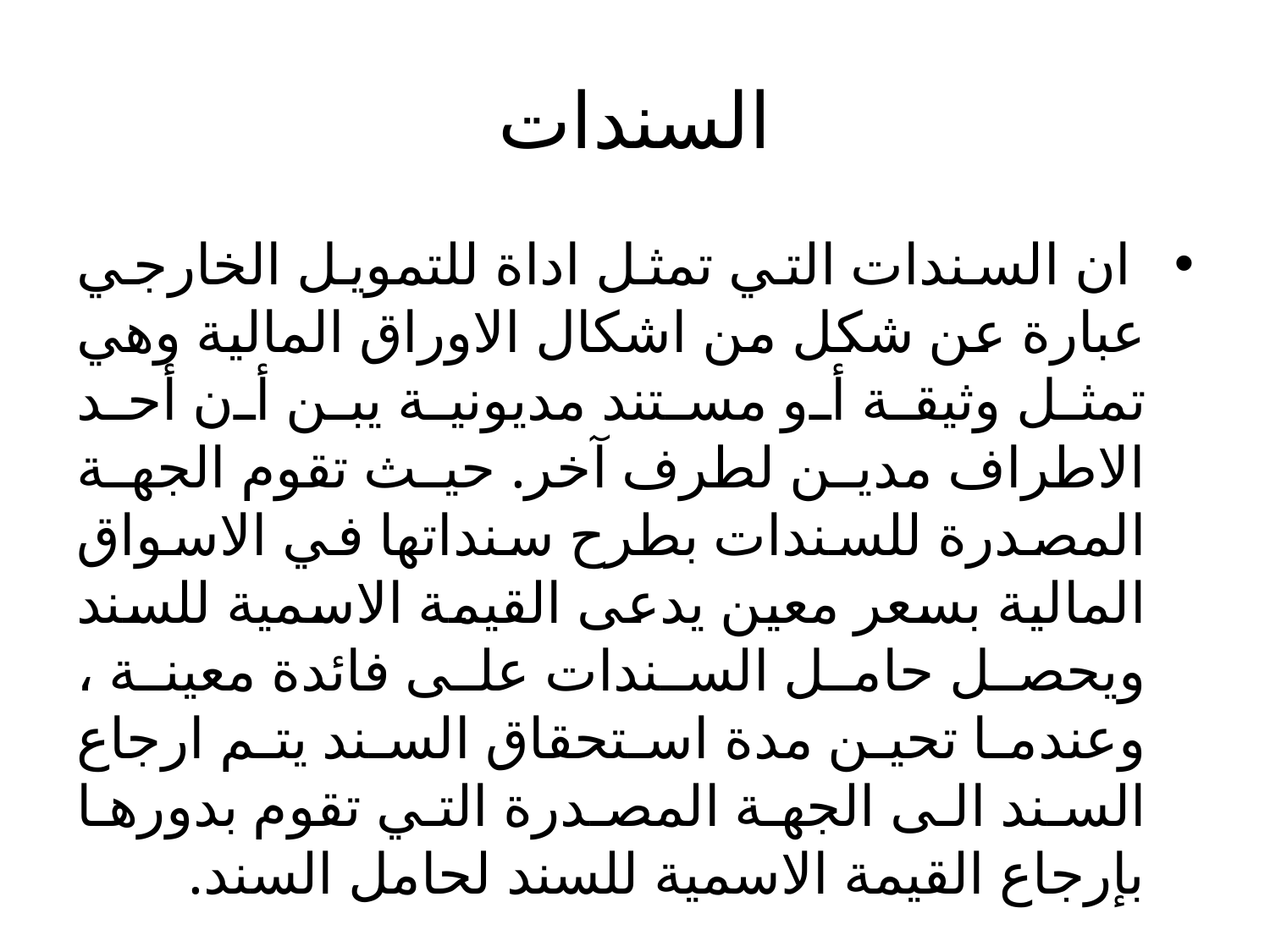

# السندات
 ان السندات التي تمثل اداة للتمويل الخارجي عبارة عن شكل من اشكال الاوراق المالية وهي تمثل وثيقة أو مستند مديونية يبن أن أحد الاطراف مدين لطرف آخر. حيث تقوم الجهة المصدرة للسندات بطرح سنداتها في الاسواق المالية بسعر معين يدعى القيمة الاسمية للسند ويحصل حامل السندات على فائدة معينة ، وعندما تحين مدة استحقاق السند يتم ارجاع السند الى الجهة المصدرة التي تقوم بدورها بإرجاع القيمة الاسمية للسند لحامل السند.